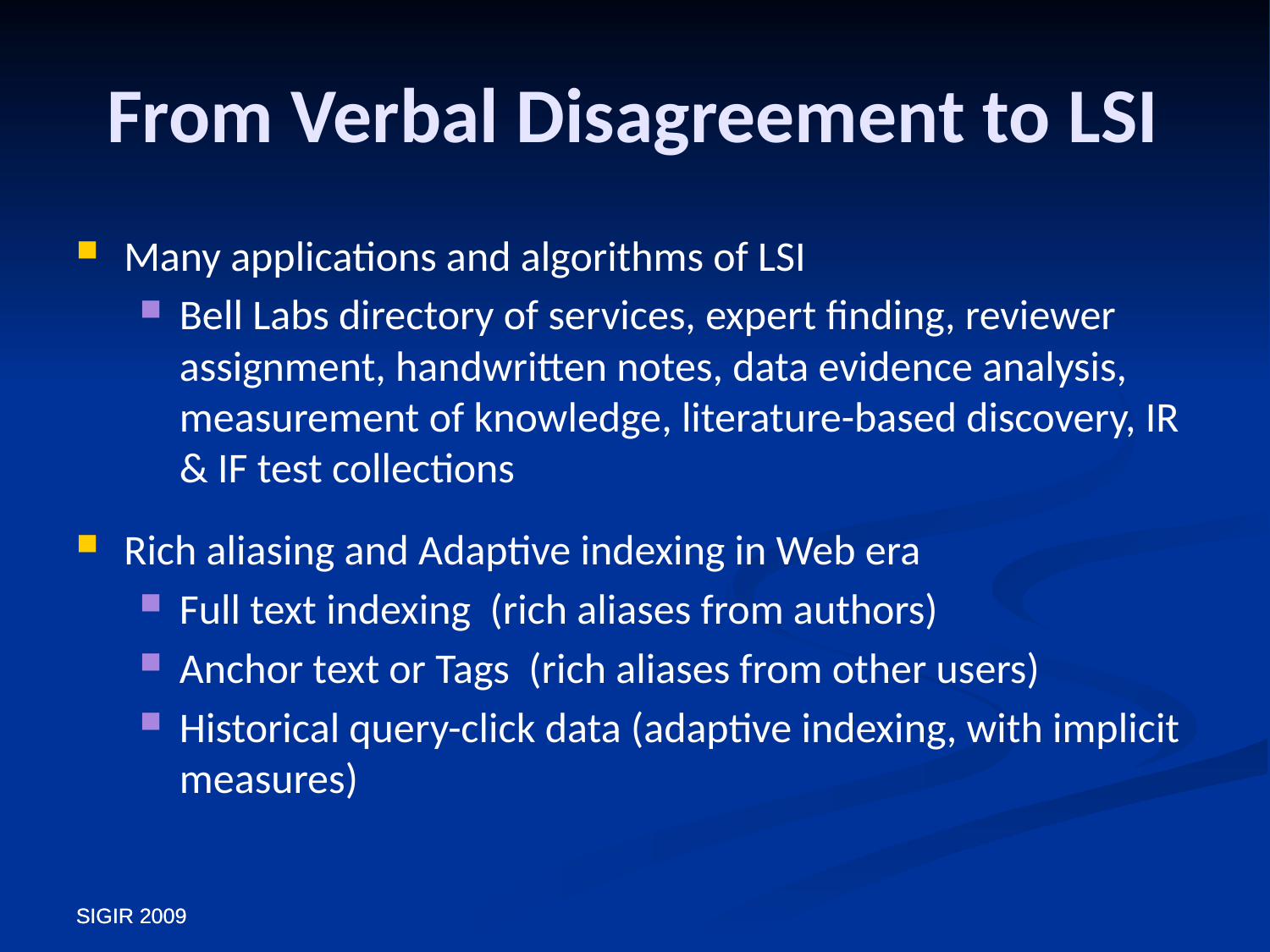

From Verbal Disagreement to LSI
Many applications and algorithms of LSI
Bell Labs directory of services, expert finding, reviewer assignment, handwritten notes, data evidence analysis,  measurement of knowledge, literature-based discovery, IR & IF test collections
Rich aliasing and Adaptive indexing in Web era
Full text indexing  (rich aliases from authors)
Anchor text or Tags  (rich aliases from other users)
Historical query-click data (adaptive indexing, with implicit measures)

SIGIR 2009
SIGIR 2009